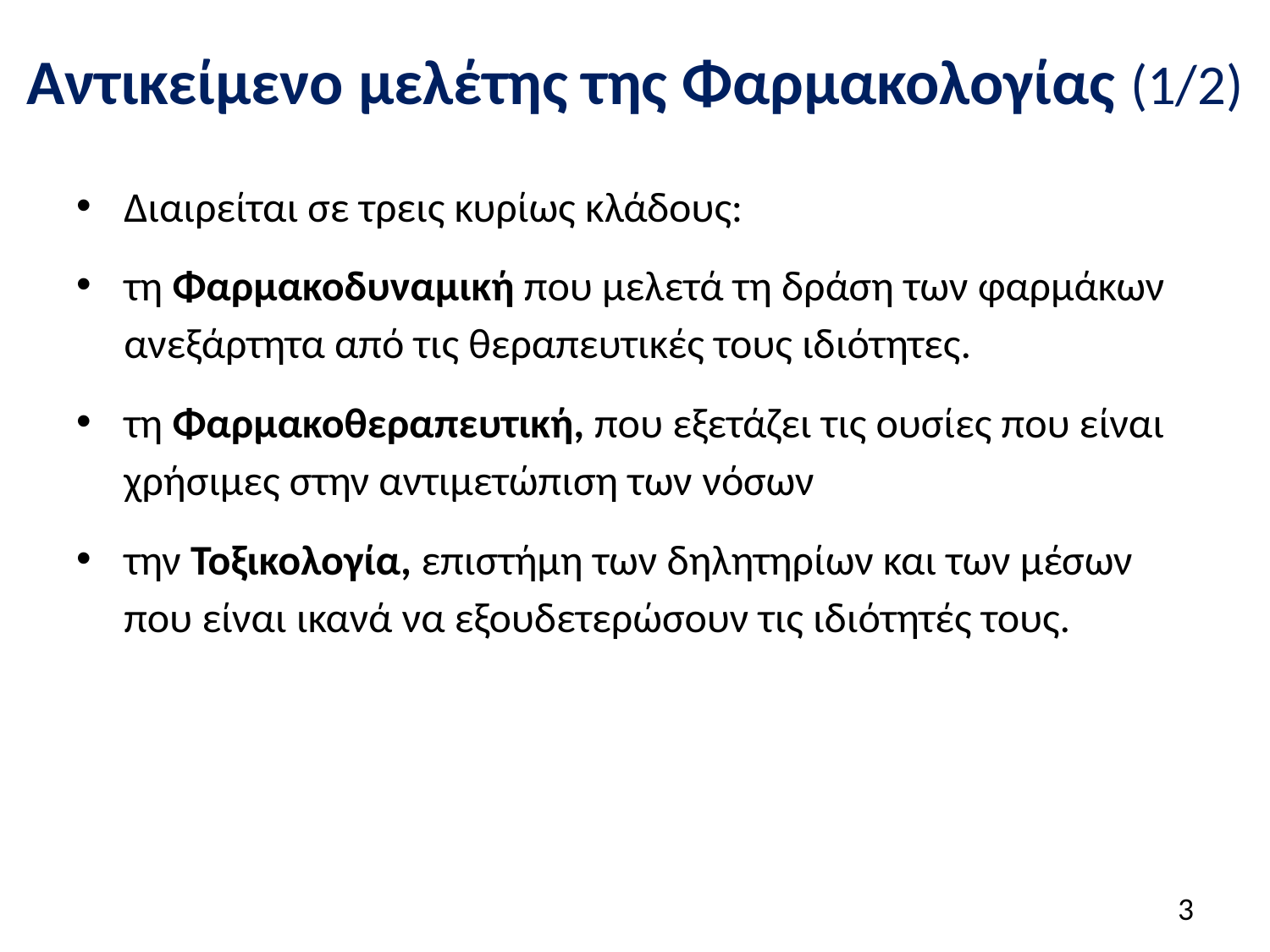

# Αντικείμενο μελέτης της Φαρμακολογίας (1/2)
Διαιρείται σε τρεις κυρίως κλάδους:
τη Φαρμακοδυναμική που μελετά τη δράση των φαρμάκων ανεξάρτητα από τις θεραπευτικές τους ιδιότητες.
τη Φαρμακοθεραπευτική, που εξετάζει τις ουσίες που είναι χρήσιμες στην αντιμετώπιση των νόσων
την Τοξικολογία, επιστήμη των δηλητηρίων και των μέσων που είναι ικανά να εξουδετερώσουν τις ιδιότητές τους.

3